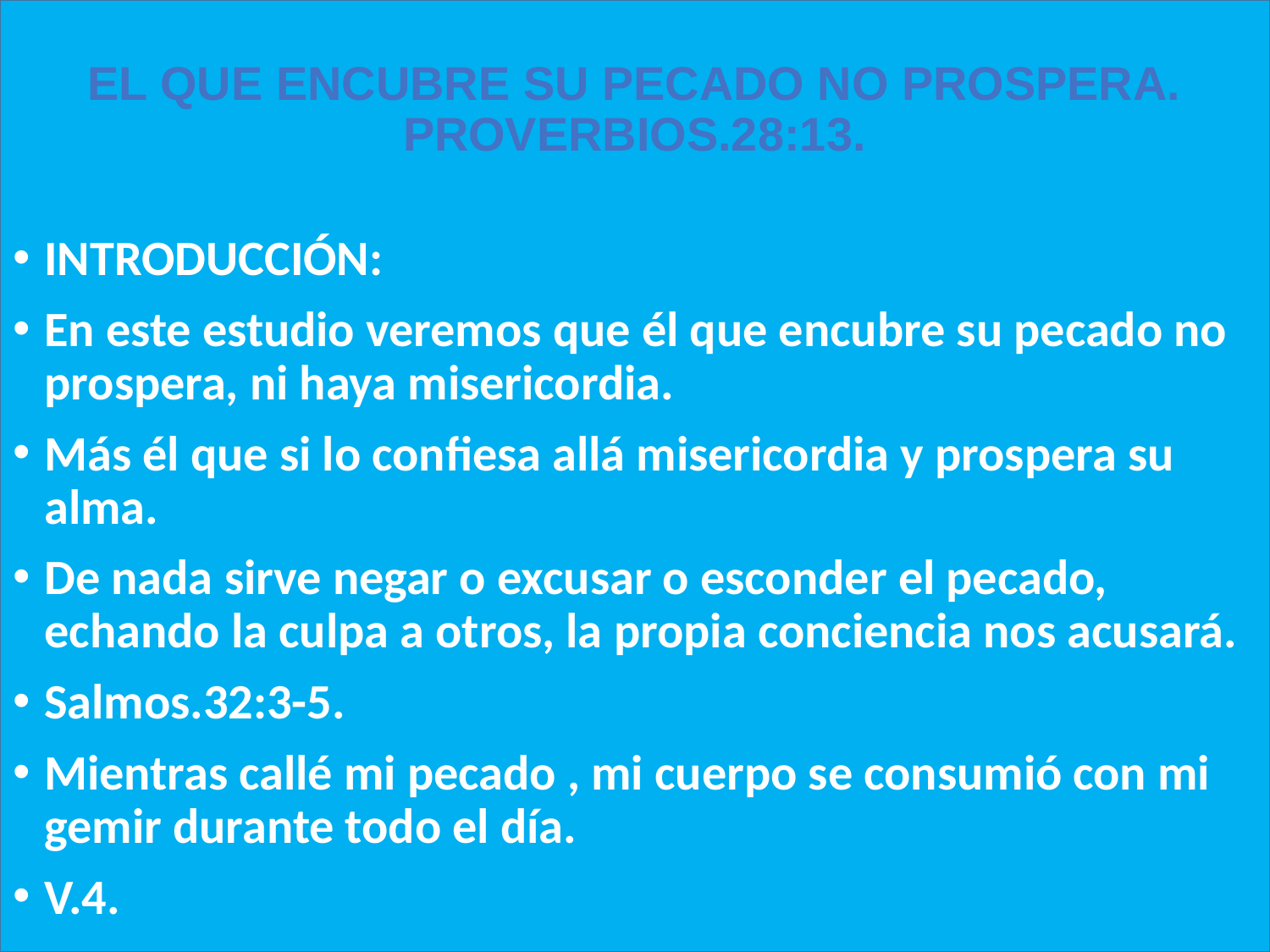

# EL QUE ENCUBRE SU PECADO NO PROSPERA. PROVERBIOS.28:13.
INTRODUCCIÓN:
En este estudio veremos que él que encubre su pecado no prospera, ni haya misericordia.
Más él que si lo confiesa allá misericordia y prospera su alma.
De nada sirve negar o excusar o esconder el pecado, echando la culpa a otros, la propia conciencia nos acusará.
Salmos.32:3-5.
Mientras callé mi pecado , mi cuerpo se consumió con mi gemir durante todo el día.
V.4.